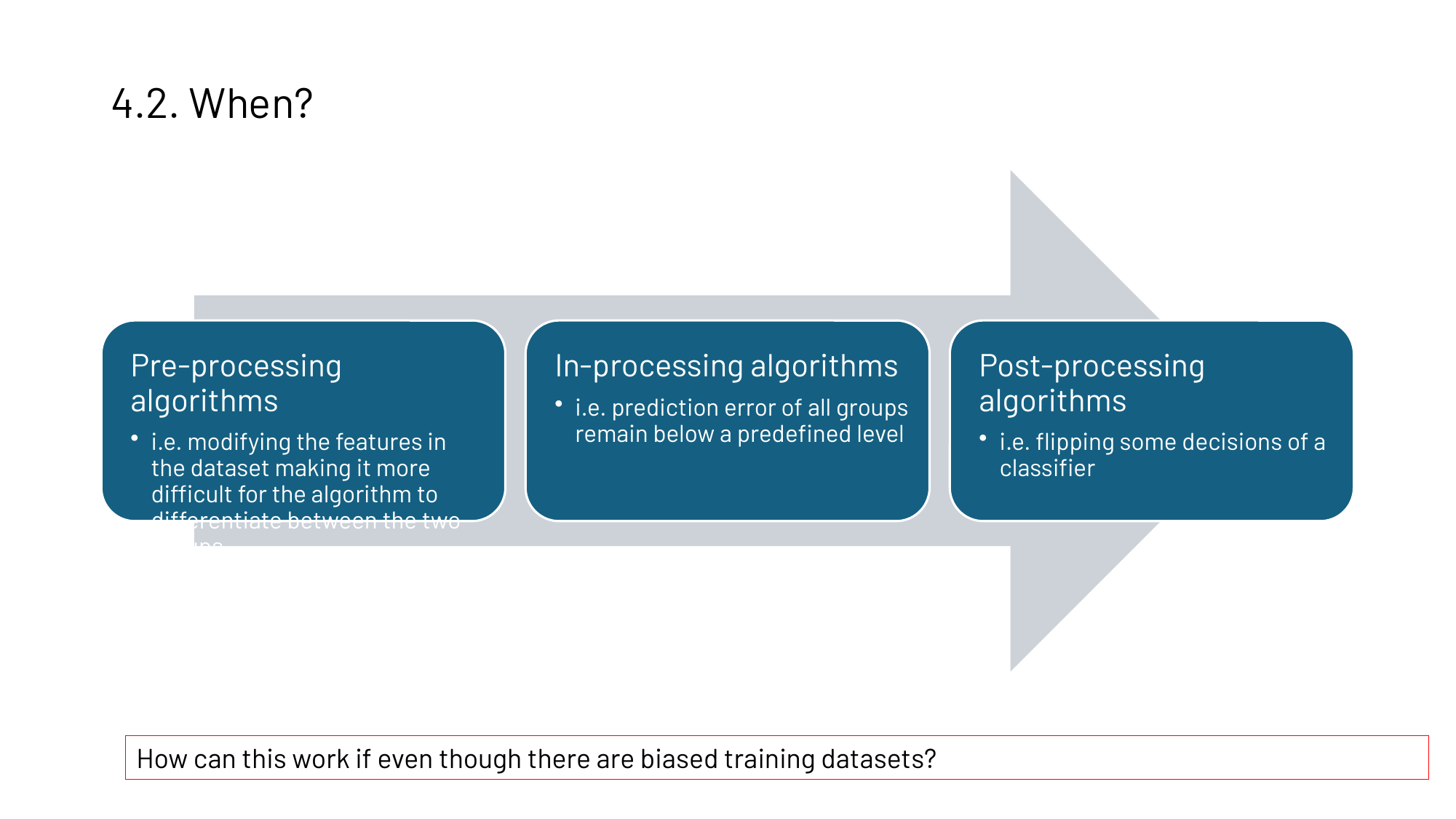

# 4.2. When?
Pre-processing algorithms
i.e. modifying the features in the dataset making it more difficult for the algorithm to differentiate between the two groups
In-processing algorithms
i.e. prediction error of all groups remain below a predefined level
Post-processing algorithms
i.e. flipping some decisions of a classifier
How can this work if even though there are biased training datasets?